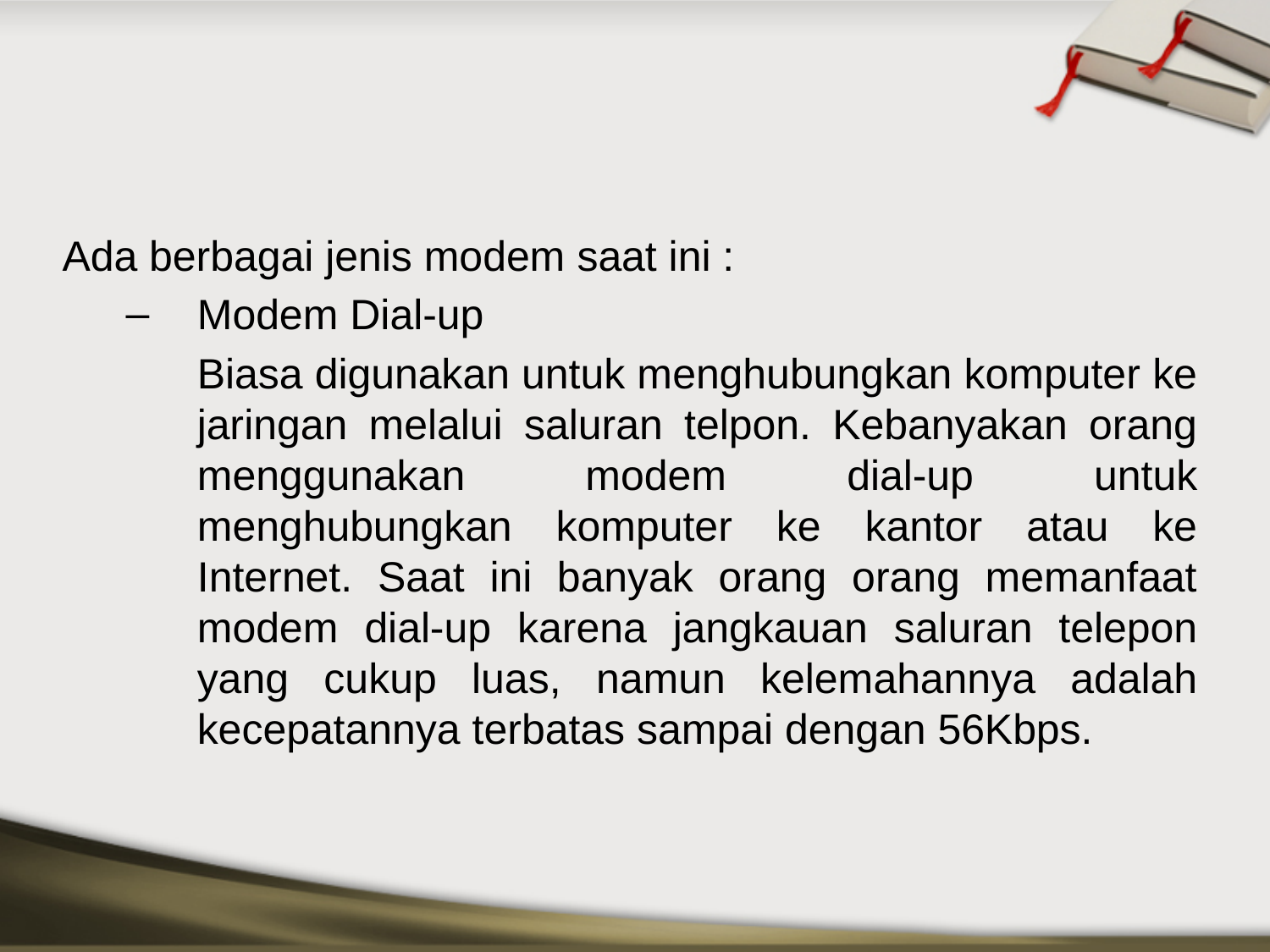

#
Ada berbagai jenis modem saat ini :
Modem Dial-up
	Biasa digunakan untuk menghubungkan komputer ke jaringan melalui saluran telpon. Kebanyakan orang menggunakan modem dial-up untuk menghubungkan komputer ke kantor atau ke Internet. Saat ini banyak orang orang memanfaat modem dial-up karena jangkauan saluran telepon yang cukup luas, namun kelemahannya adalah kecepatannya terbatas sampai dengan 56Kbps.